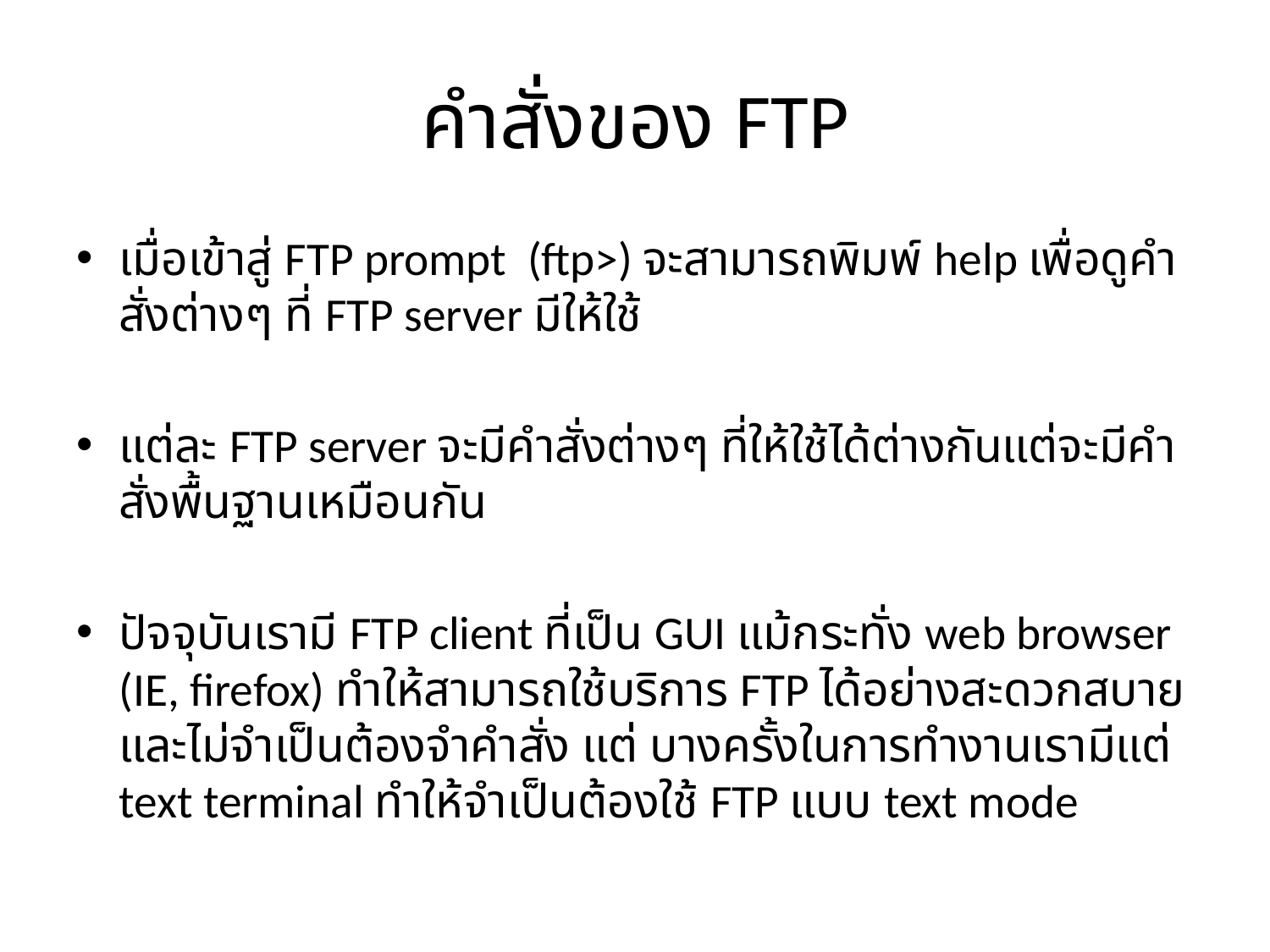

# คำสั่งของ FTP
เมื่อเข้าสู่ FTP prompt  (ftp>) จะสามารถพิมพ์ help เพื่อดูคำสั่งต่างๆ ที่ FTP server มีให้ใช้

แต่ละ FTP server จะมีคำสั่งต่างๆ ที่ให้ใช้ได้ต่างกันแต่จะมีคำสั่งพื้นฐานเหมือนกัน

ปัจจุบันเรามี FTP client ที่เป็น GUI แม้กระทั่ง web browser (IE, firefox) ทำให้สามารถใช้บริการ FTP ได้อย่างสะดวกสบายและไม่จำเป็นต้องจำคำสั่ง แต่ บางครั้งในการทำงานเรามีแต่ text terminal ทำให้จำเป็นต้องใช้ FTP แบบ text mode